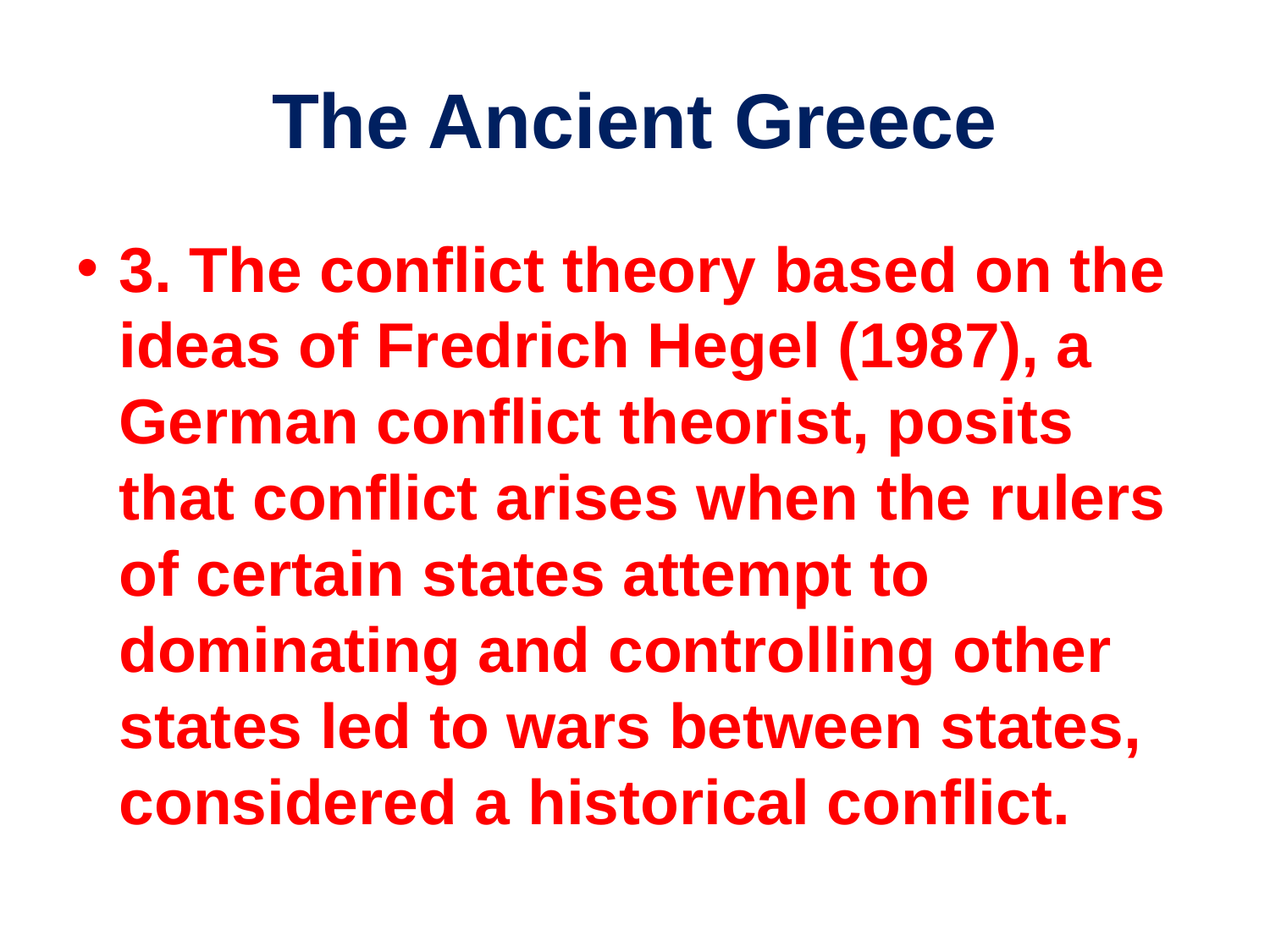

# The Ancient Greece
3. The conflict theory based on the ideas of Fredrich Hegel (1987), a German conflict theorist, posits that conflict arises when the rulers of certain states attempt to dominating and controlling other states led to wars between states, considered a historical conflict.